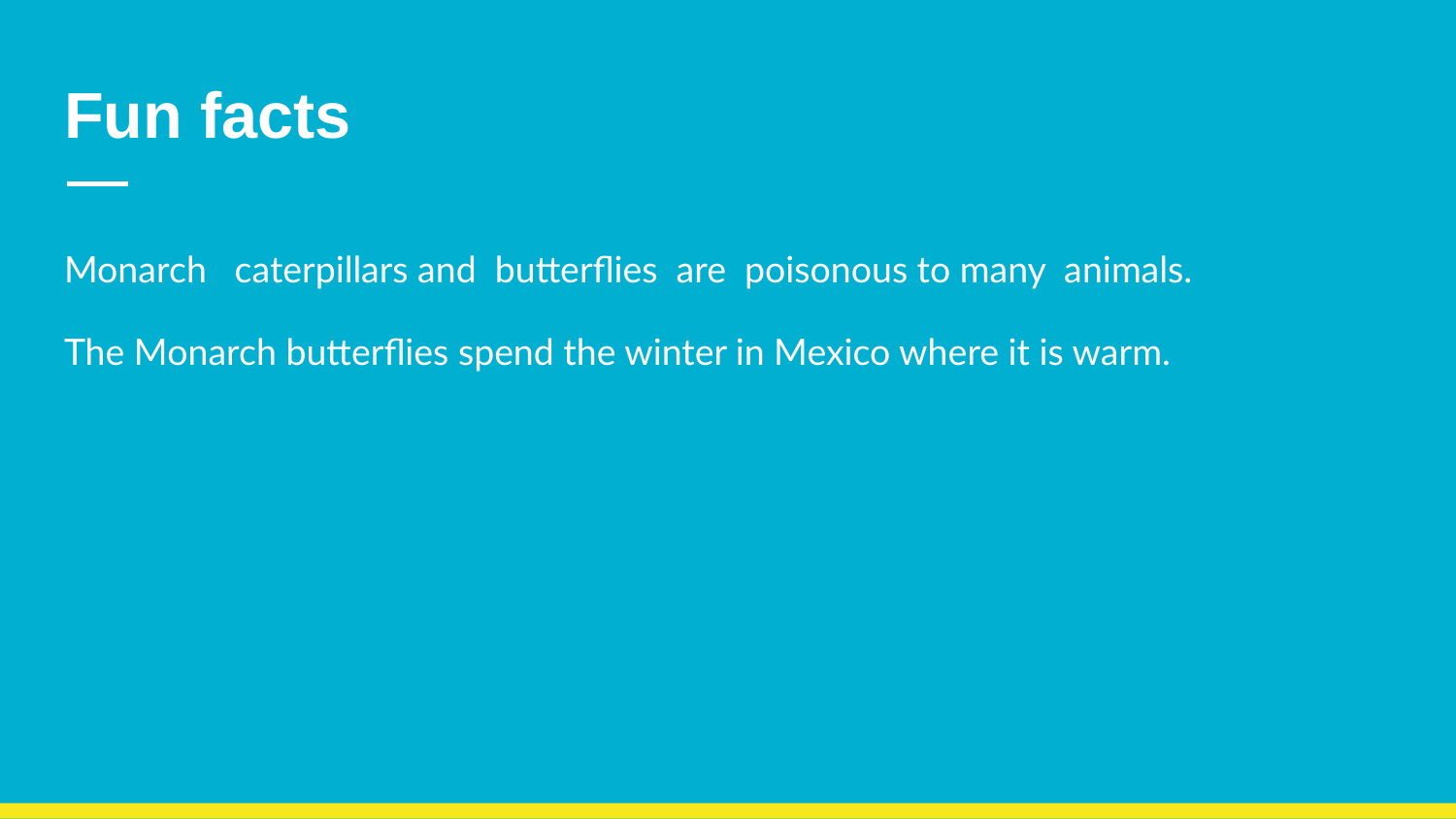

# Fun facts
Monarch   caterpillars and  butterflies  are  poisonous to many  animals.
The Monarch butterflies spend the winter in Mexico where it is warm.